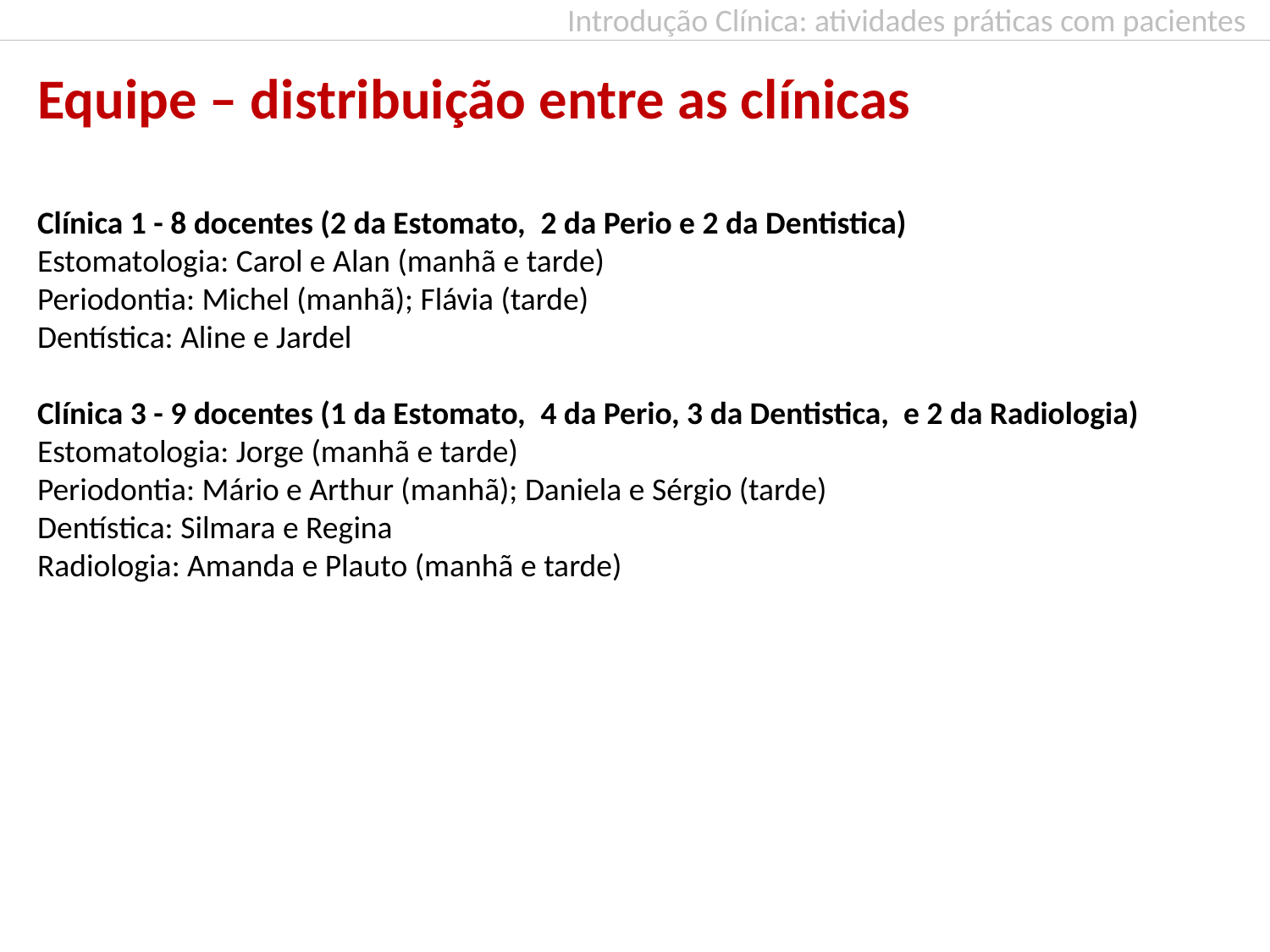

Introdução Clínica: atividades práticas com pacientes
Equipe – distribuição entre as clínicas
Clínica 1 - 8 docentes (2 da Estomato,  2 da Perio e 2 da Dentistica)
Estomatologia: Carol e Alan (manhã e tarde)
Periodontia: Michel (manhã); Flávia (tarde)
Dentística: Aline e Jardel

Clínica 3 - 9 docentes (1 da Estomato,  4 da Perio, 3 da Dentistica,  e 2 da Radiologia)
Estomatologia: Jorge (manhã e tarde)
Periodontia: Mário e Arthur (manhã); Daniela e Sérgio (tarde)
Dentística: Silmara e Regina
Radiologia: Amanda e Plauto (manhã e tarde)